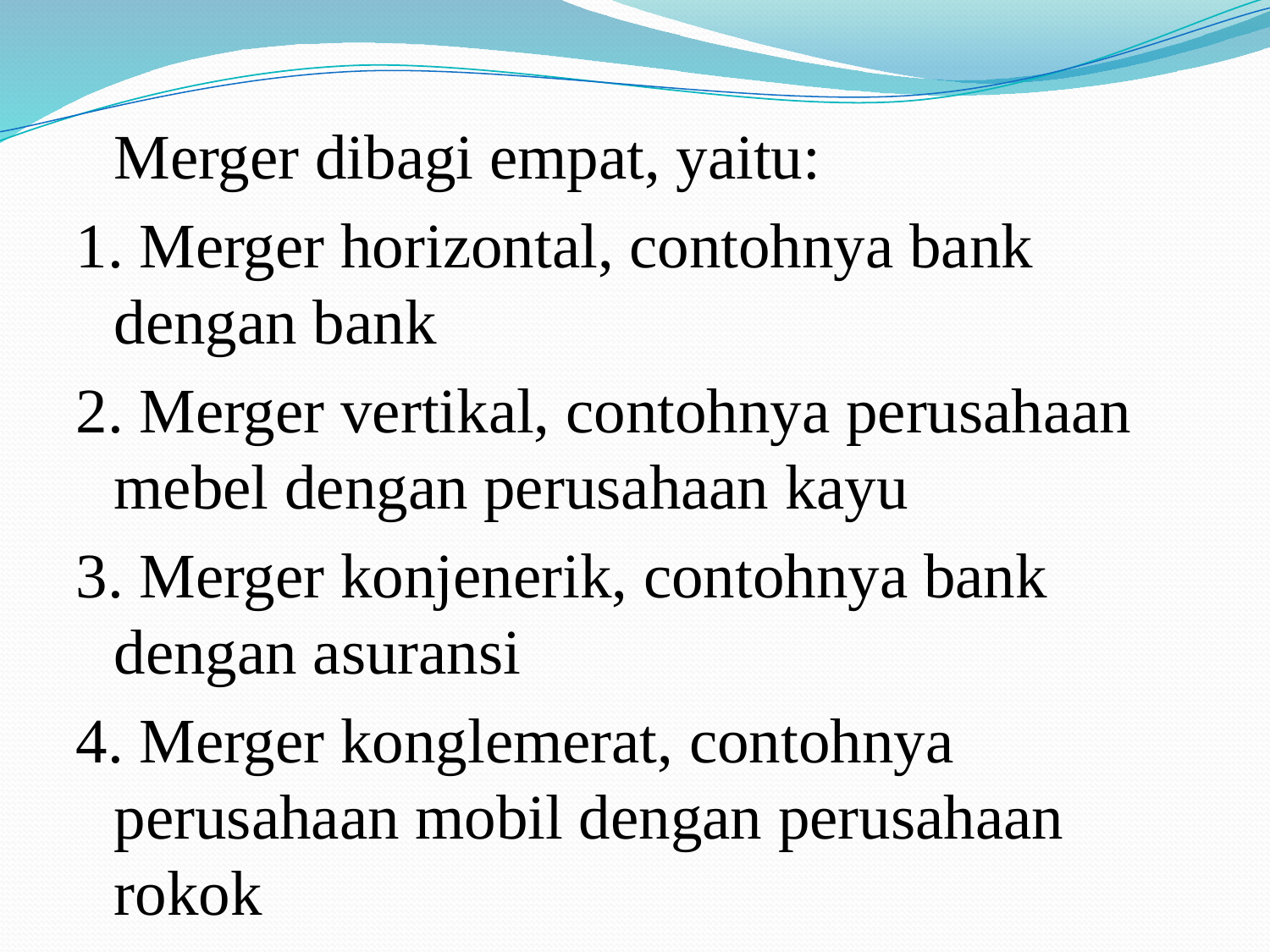

#
	Merger dibagi empat, yaitu:
1. Merger horizontal, contohnya bank dengan bank
2. Merger vertikal, contohnya perusahaan mebel dengan perusahaan kayu
3. Merger konjenerik, contohnya bank dengan asuransi
4. Merger konglemerat, contohnya perusahaan mobil dengan perusahaan rokok